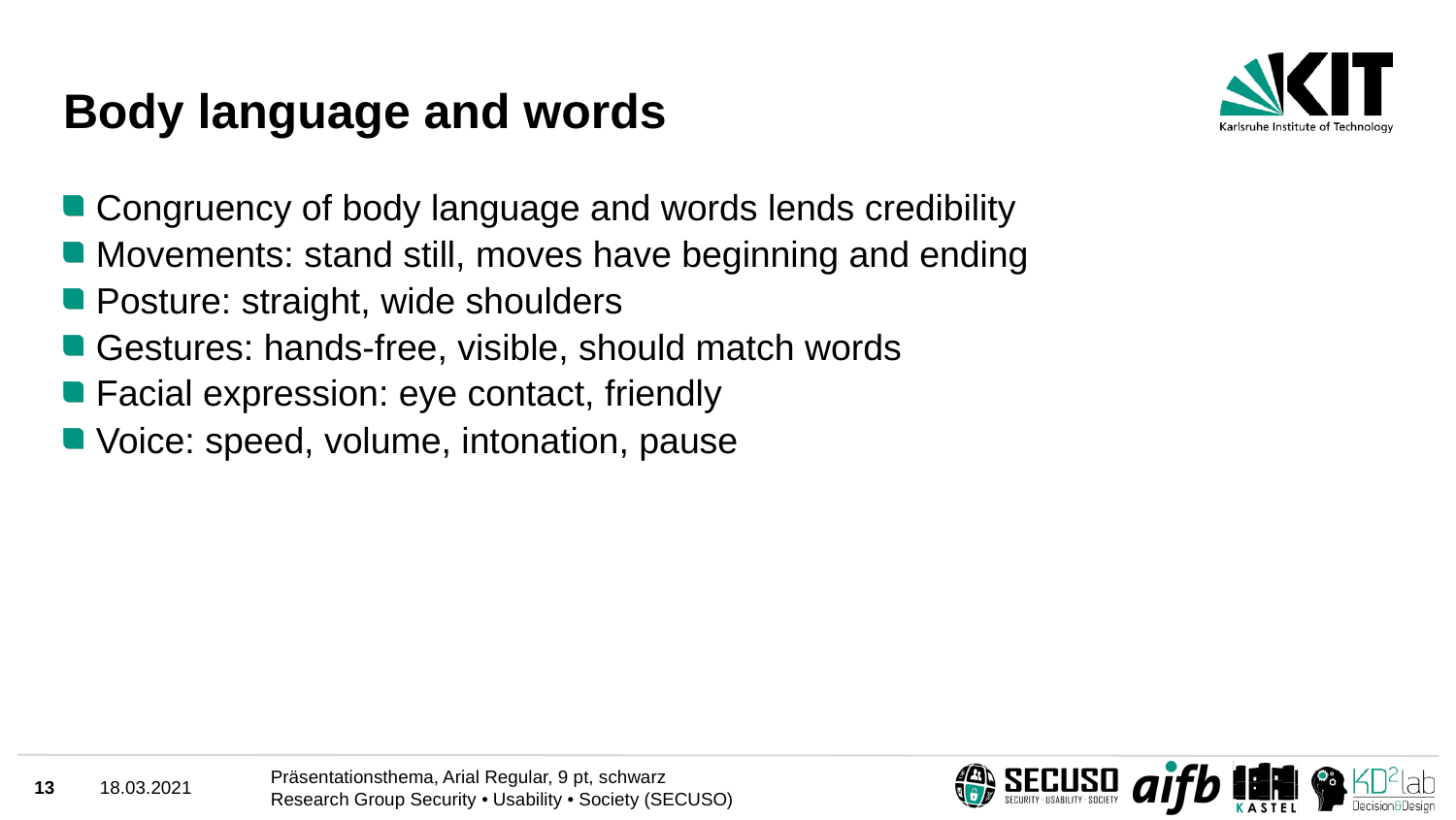

# Body language and words
Congruency of body language and words lends credibility
Movements: stand still, moves have beginning and ending
Posture: straight, wide shoulders
Gestures: hands-free, visible, should match words
Facial expression: eye contact, friendly
Voice: speed, volume, intonation, pause

13
18.03.2021